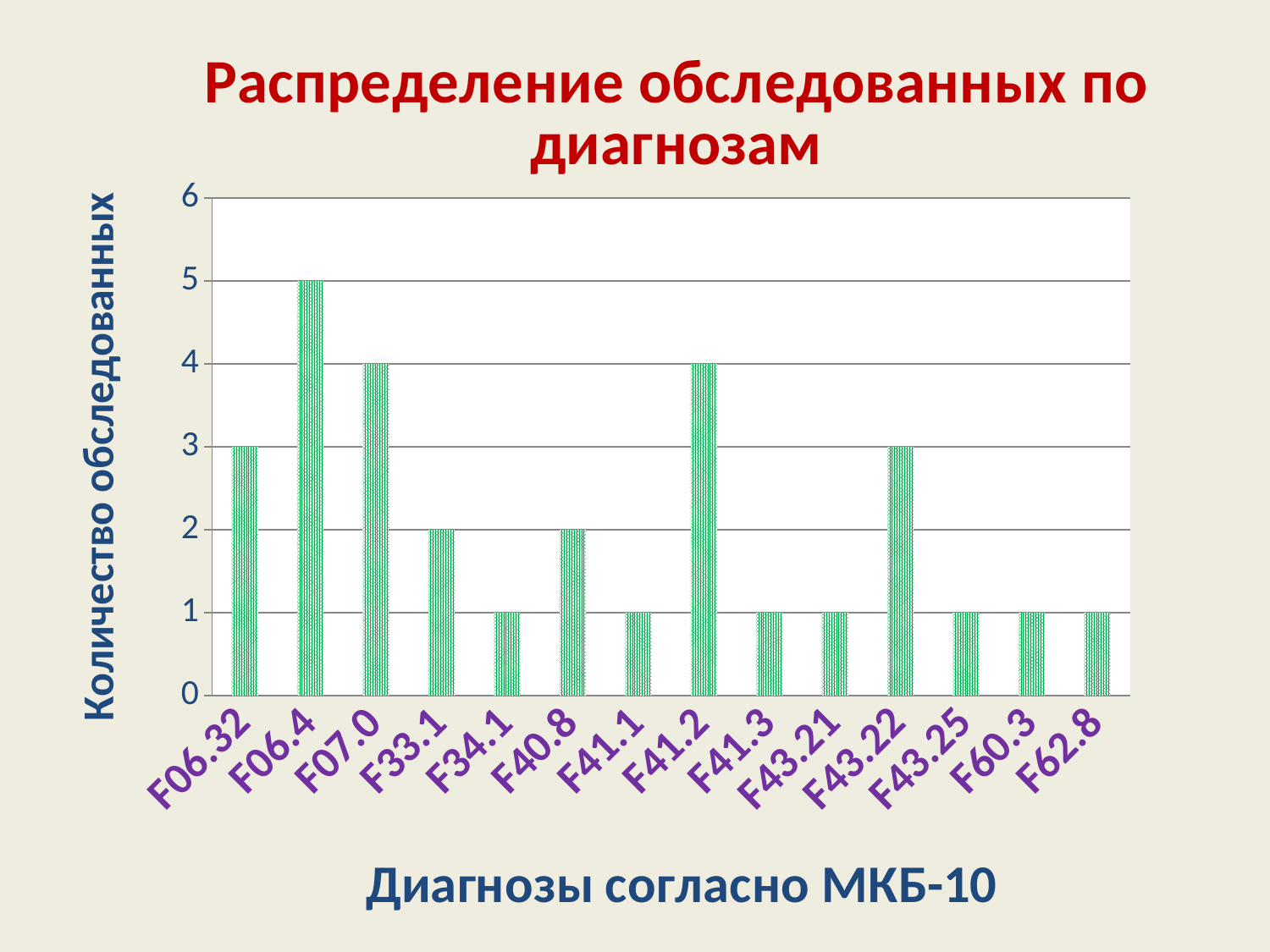

### Chart: Распределение обследованных по диагнозам

| Category |  |
|---|---|
| F06.32 | 3.0 |
| F06.4 | 5.0 |
| F07.0 | 4.0 |
| F33.1 | 2.0 |
| F34.1 | 1.0 |
| F40.8 | 2.0 |
| F41.1 | 1.0 |
| F41.2 | 4.0 |
| F41.3 | 1.0 |
| F43.21 | 1.0 |
| F43.22 | 3.0 |
| F43.25 | 1.0 |
| F60.3 | 1.0 |
| F62.8 | 1.0 |